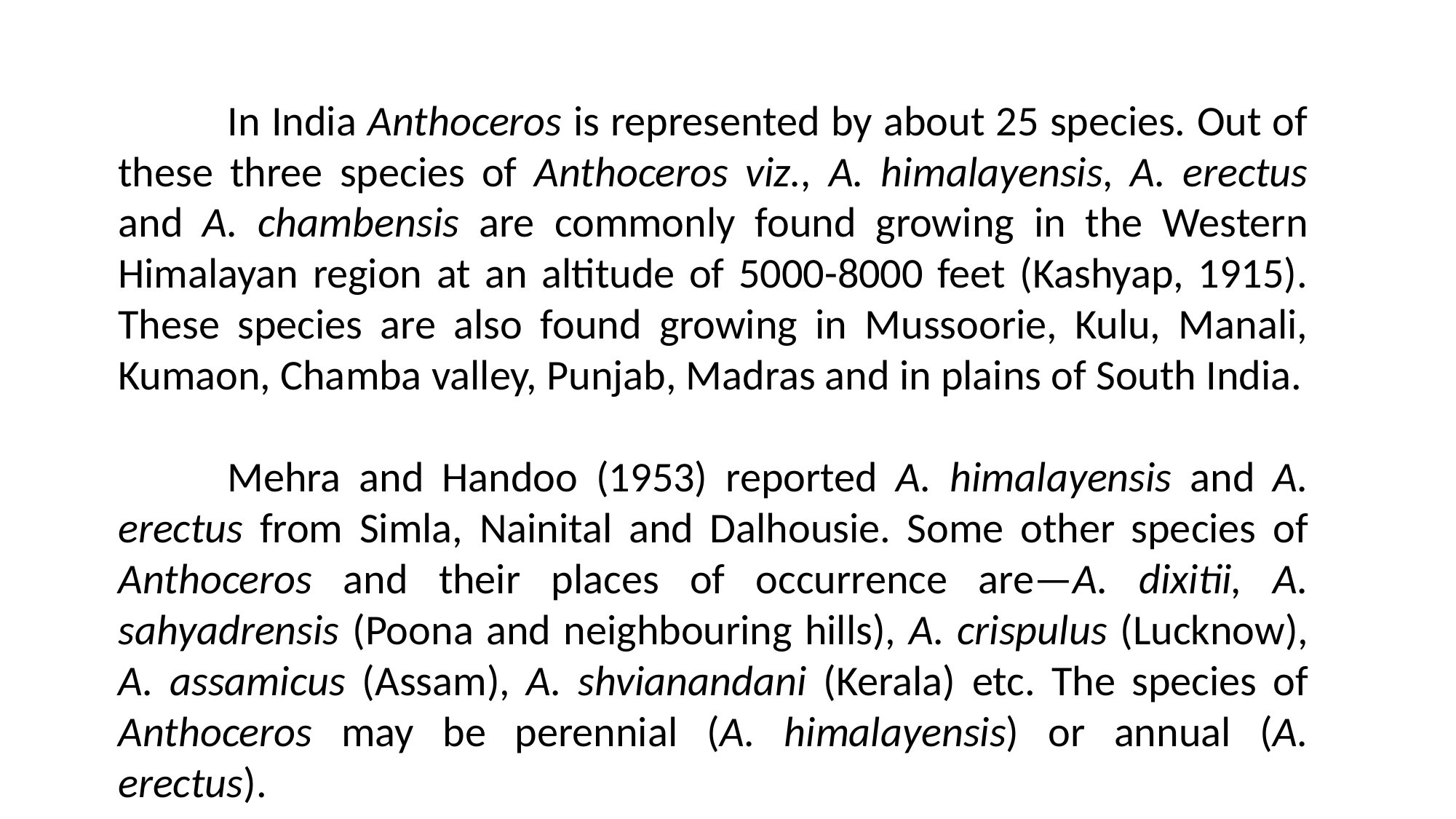

In India Anthoceros is represented by about 25 species. Out of these three species of Anthoceros viz., A. himalayensis, A. erectus and A. chambensis are commonly found growing in the Western Himalayan region at an altitude of 5000-8000 feet (Kashyap, 1915). These species are also found growing in Mussoorie, Kulu, Manali, Kumaon, Chamba valley, Punjab, Madras and in plains of South India.

	Mehra and Handoo (1953) reported A. himalayensis and A. erectus from Simla, Nainital and Dalhousie. Some other species of Anthoceros and their places of occurrence are—A. dixitii, A. sahyadrensis (Poona and neighbouring hills), A. crispulus (Lucknow), A. assamicus (Assam), A. shvianandani (Kerala) etc. The species of Anthoceros may be perennial (A. himalayensis) or annual (A. erectus).